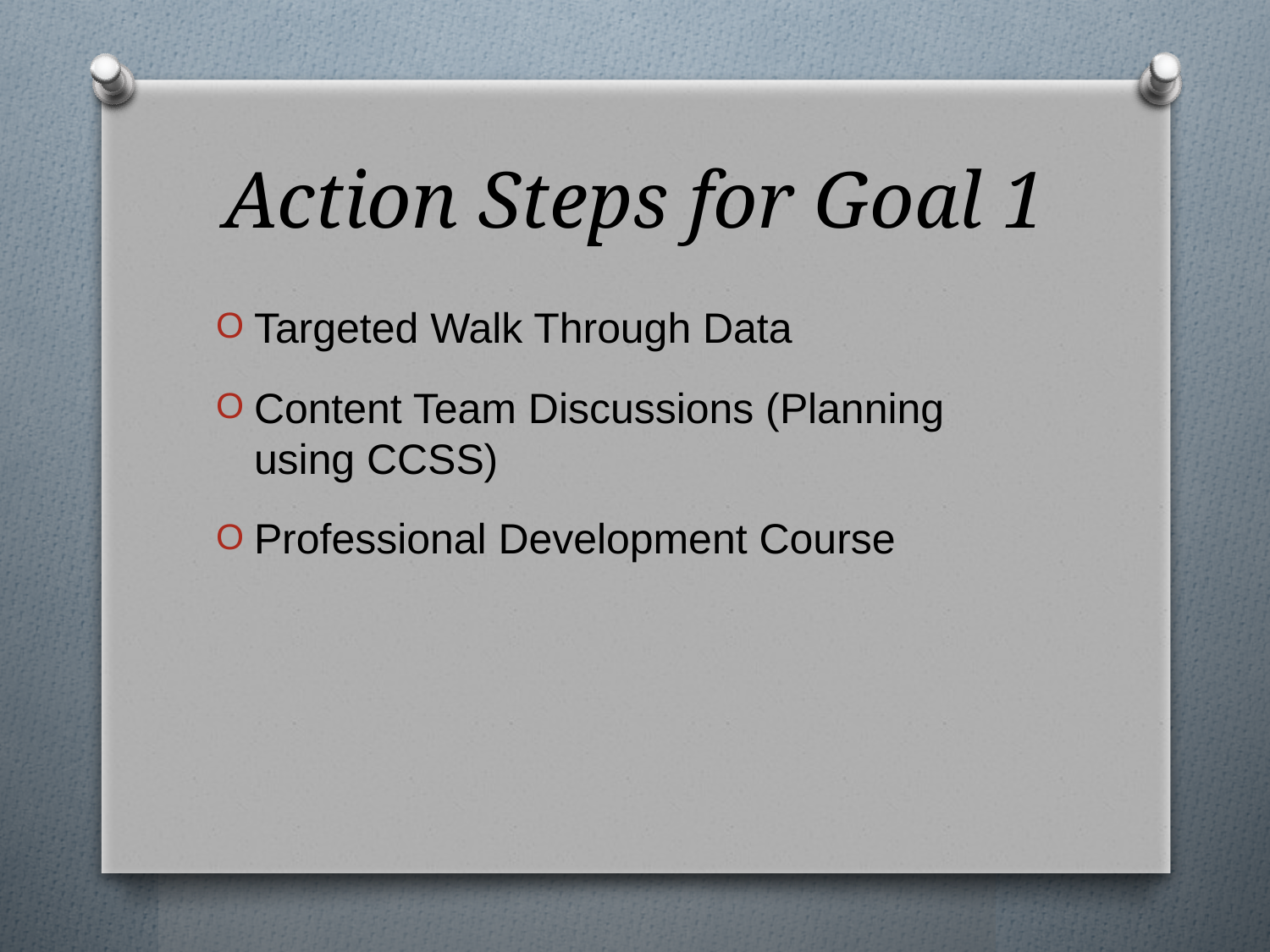

# Action Steps for Goal 1
Targeted Walk Through Data
Content Team Discussions (Planning using CCSS)
Professional Development Course